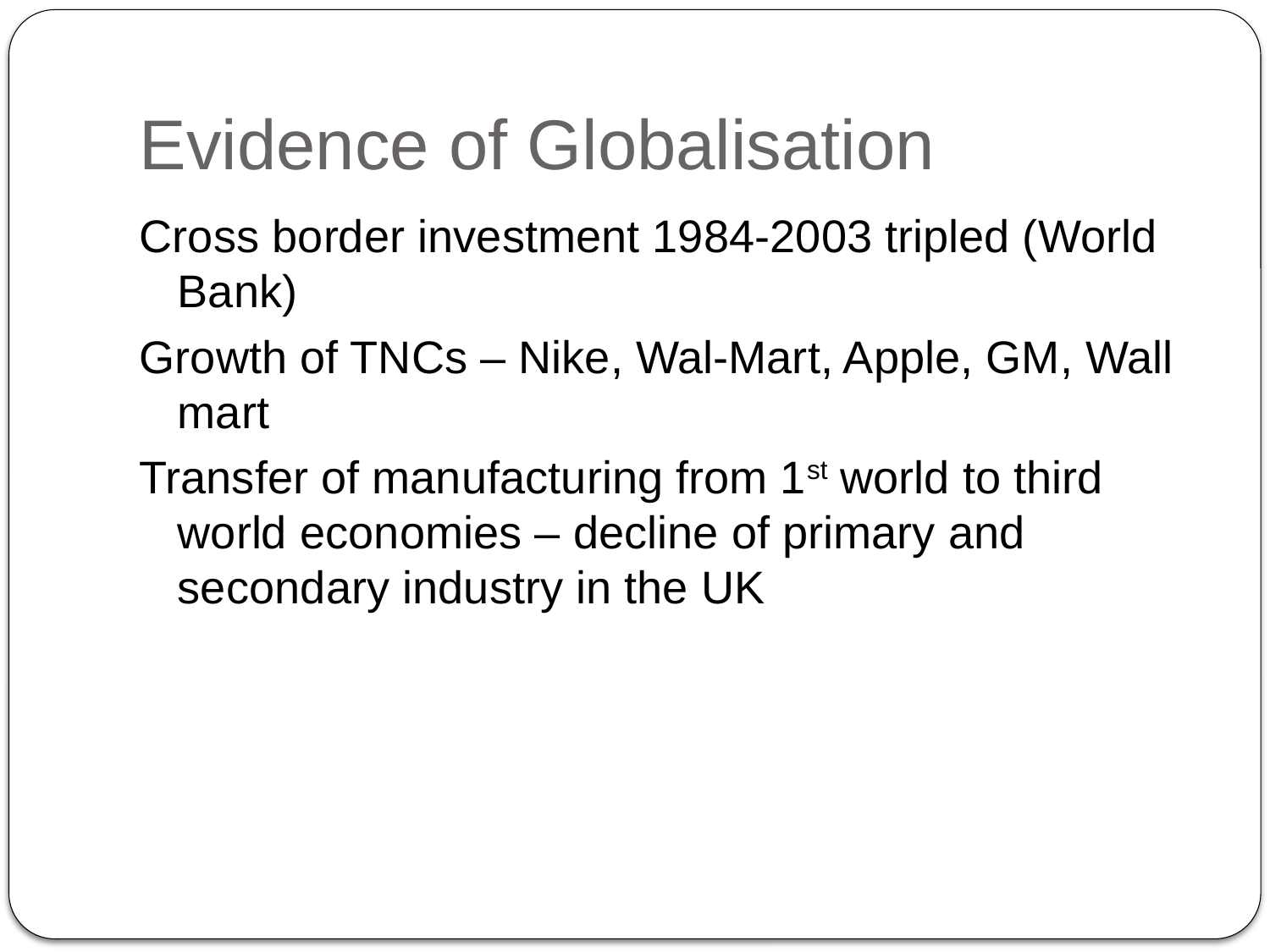

# Evidence of Globalisation
Cross border investment 1984-2003 tripled (World Bank)
Growth of TNCs – Nike, Wal-Mart, Apple, GM, Wall mart
Transfer of manufacturing from 1st world to third world economies – decline of primary and secondary industry in the UK